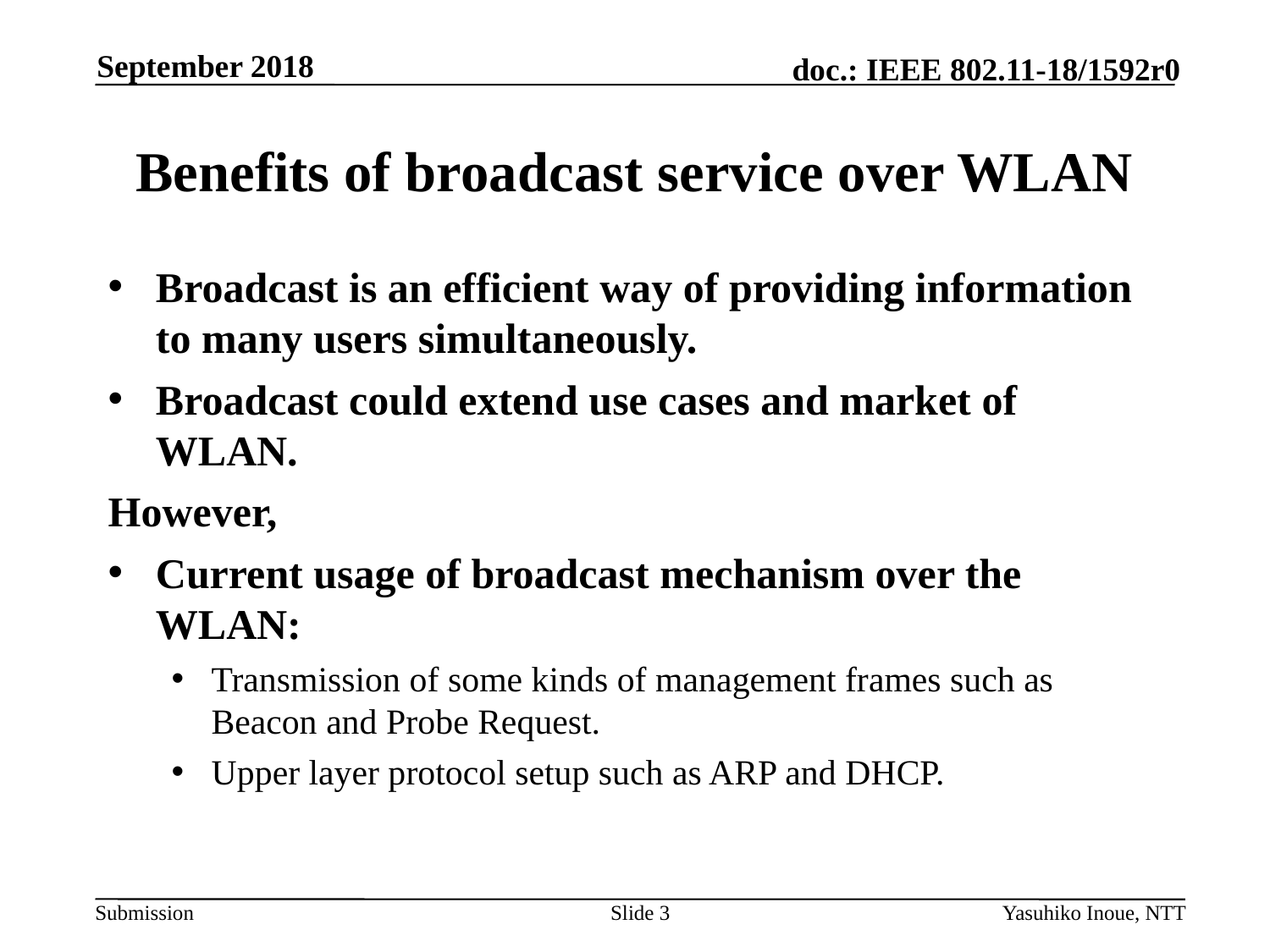

September 2018
# Benefits of broadcast service over WLAN
Broadcast is an efficient way of providing information to many users simultaneously.
Broadcast could extend use cases and market of WLAN.
However,
Current usage of broadcast mechanism over the WLAN:
Transmission of some kinds of management frames such as Beacon and Probe Request.
Upper layer protocol setup such as ARP and DHCP.
Slide 3
Yasuhiko Inoue, NTT